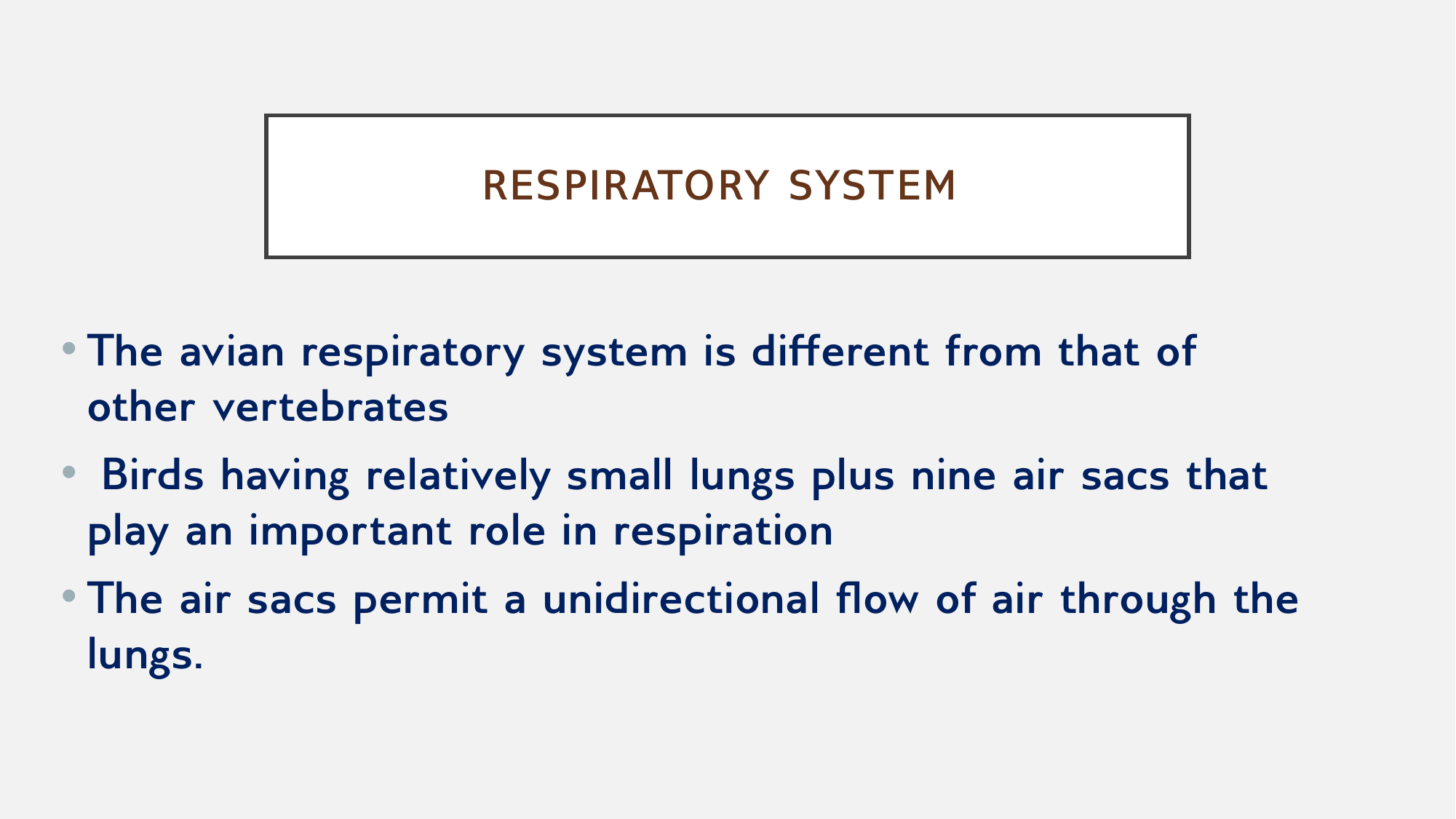

# Respiratory system
The avian respiratory system is different from that of other vertebrates
 Birds having relatively small lungs plus nine air sacs that play an important role in respiration
The air sacs permit a unidirectional flow of air through the lungs.